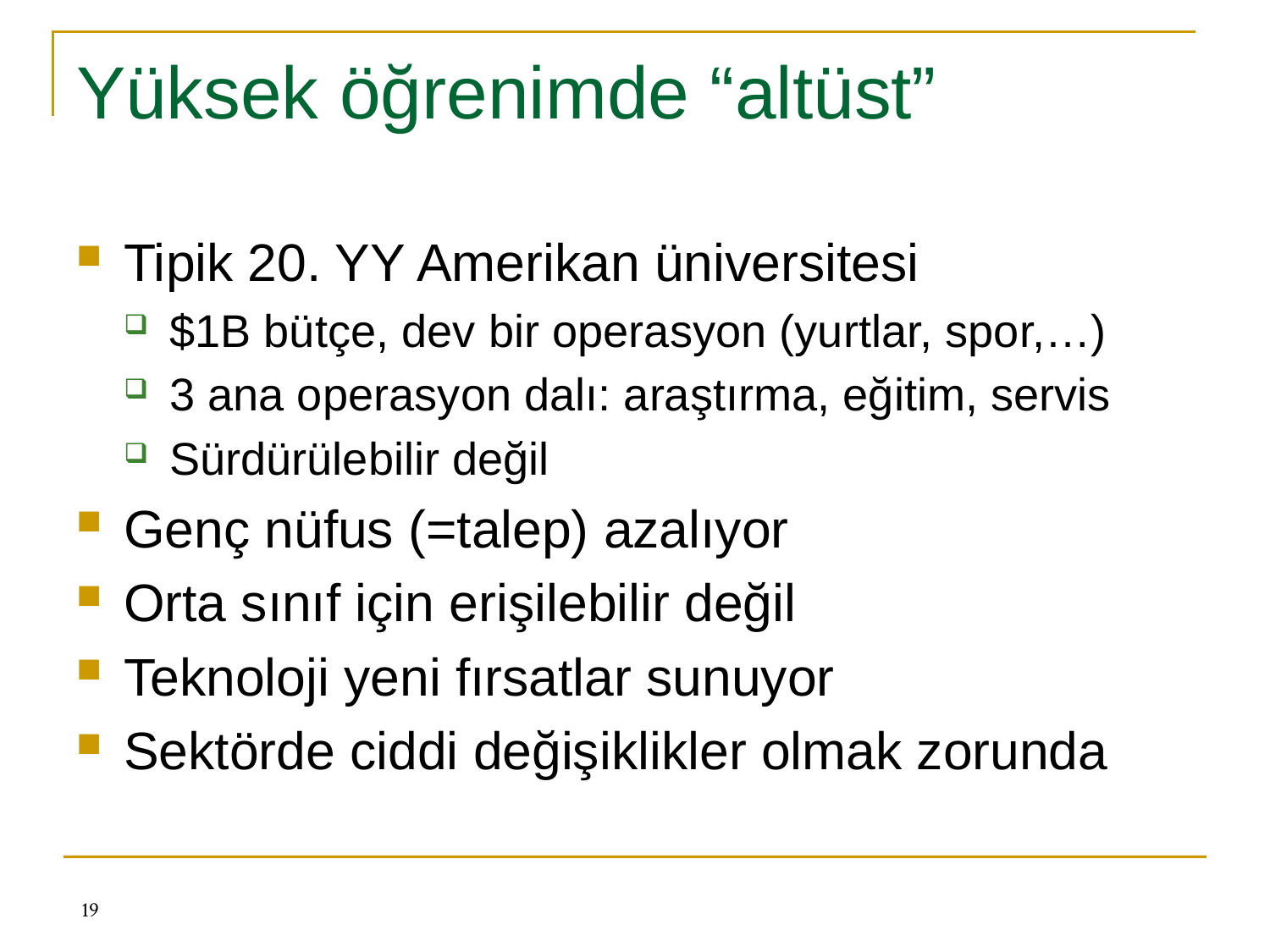

# Yüksek öğrenimde “altüst”
Tipik 20. YY Amerikan üniversitesi
$1B bütçe, dev bir operasyon (yurtlar, spor,…)
3 ana operasyon dalı: araştırma, eğitim, servis
Sürdürülebilir değil
Genç nüfus (=talep) azalıyor
Orta sınıf için erişilebilir değil
Teknoloji yeni fırsatlar sunuyor
Sektörde ciddi değişiklikler olmak zorunda
19